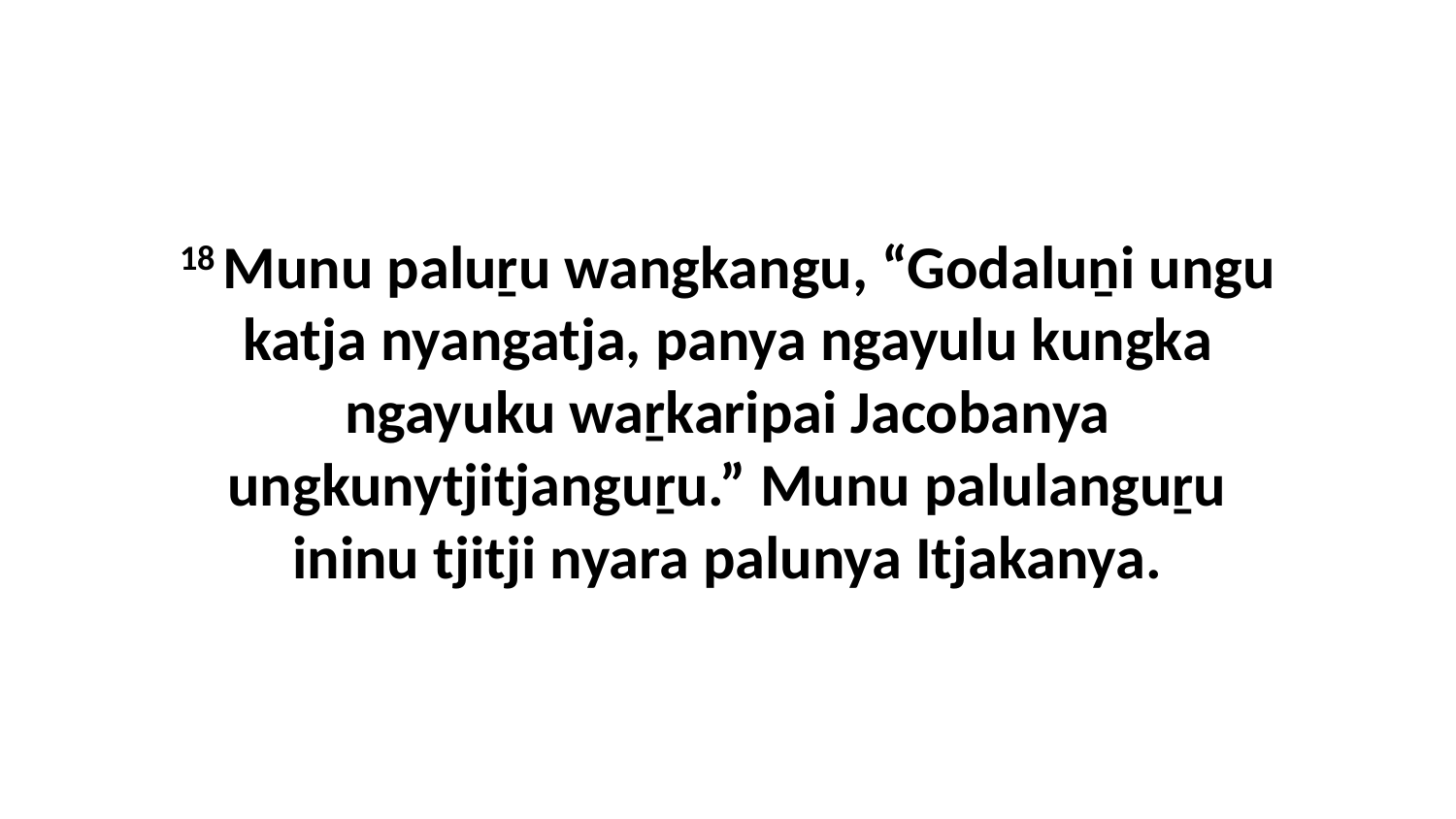

18 Munu paluṟu wangkangu, “Godaluṉi ungu katja nyangatja, panya ngayulu kungka ngayuku waṟkaripai Jacobanya ungkunytjitjanguṟu.” Munu palulanguṟu ininu tjitji nyara palunya Itjakanya.